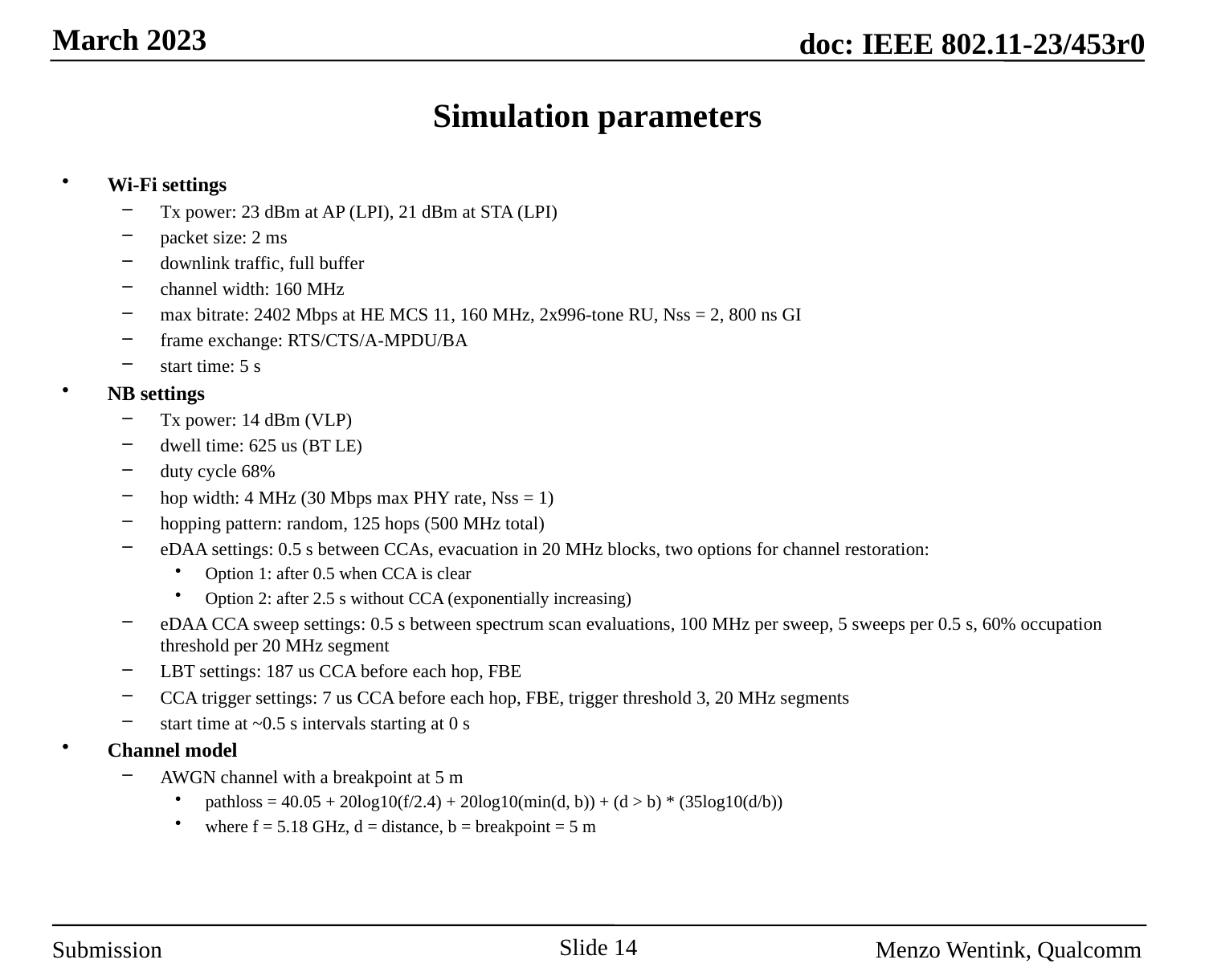

# Simulation parameters
Wi-Fi settings
Tx power: 23 dBm at AP (LPI), 21 dBm at STA (LPI)
packet size: 2 ms
downlink traffic, full buffer
channel width: 160 MHz
max bitrate: 2402 Mbps at HE MCS 11, 160 MHz, 2x996-tone RU, Nss = 2, 800 ns GI
frame exchange: RTS/CTS/A-MPDU/BA
start time: 5 s
NB settings
Tx power: 14 dBm (VLP)
dwell time: 625 us (BT LE)
duty cycle 68%
hop width: 4 MHz (30 Mbps max PHY rate, Nss = 1)
hopping pattern: random, 125 hops (500 MHz total)
eDAA settings: 0.5 s between CCAs, evacuation in 20 MHz blocks, two options for channel restoration:
Option 1: after 0.5 when CCA is clear
Option 2: after 2.5 s without CCA (exponentially increasing)
eDAA CCA sweep settings: 0.5 s between spectrum scan evaluations, 100 MHz per sweep, 5 sweeps per 0.5 s, 60% occupation threshold per 20 MHz segment
LBT settings: 187 us CCA before each hop, FBE
CCA trigger settings: 7 us CCA before each hop, FBE, trigger threshold 3, 20 MHz segments
start time at ~0.5 s intervals starting at 0 s
Channel model
AWGN channel with a breakpoint at 5 m
pathloss = 40.05 + 20log10(f/2.4) + 20log10(min(d, b)) + (d > b) * (35log10(d/b))
where f = 5.18 GHz, d = distance, b = breakpoint = 5 m
Slide 14